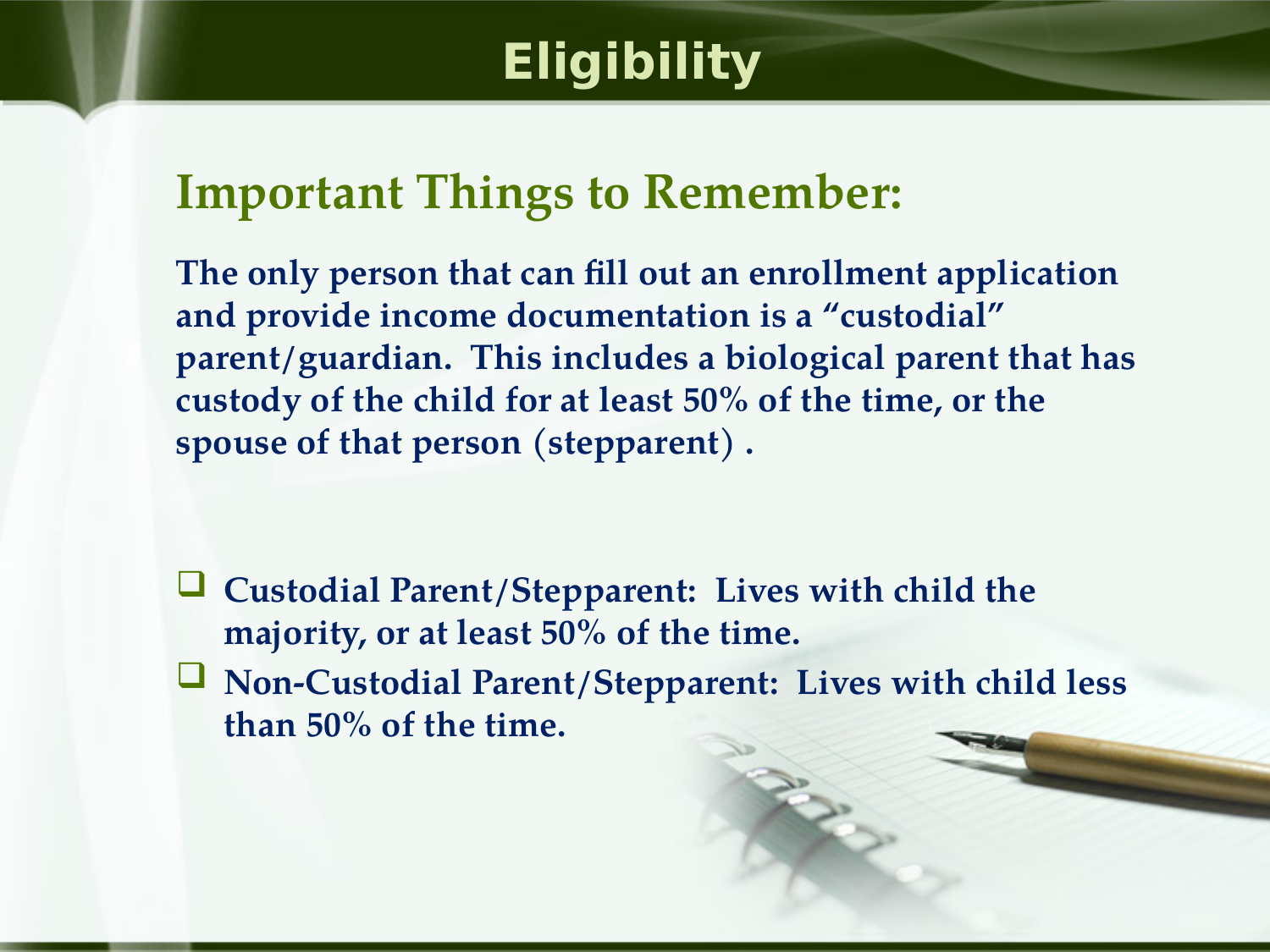

Eligibility
Important Things to Remember:

The only person that can fill out an enrollment application and provide income documentation is a “custodial” parent/guardian.  This includes a biological parent that has custody of the child for at least 50% of the time, or the spouse of that person (stepparent) .

Custodial Parent/Stepparent:  Lives with child the majority, or at least 50% of the time.
Non-Custodial Parent/Stepparent:  Lives with child less than 50% of the time.